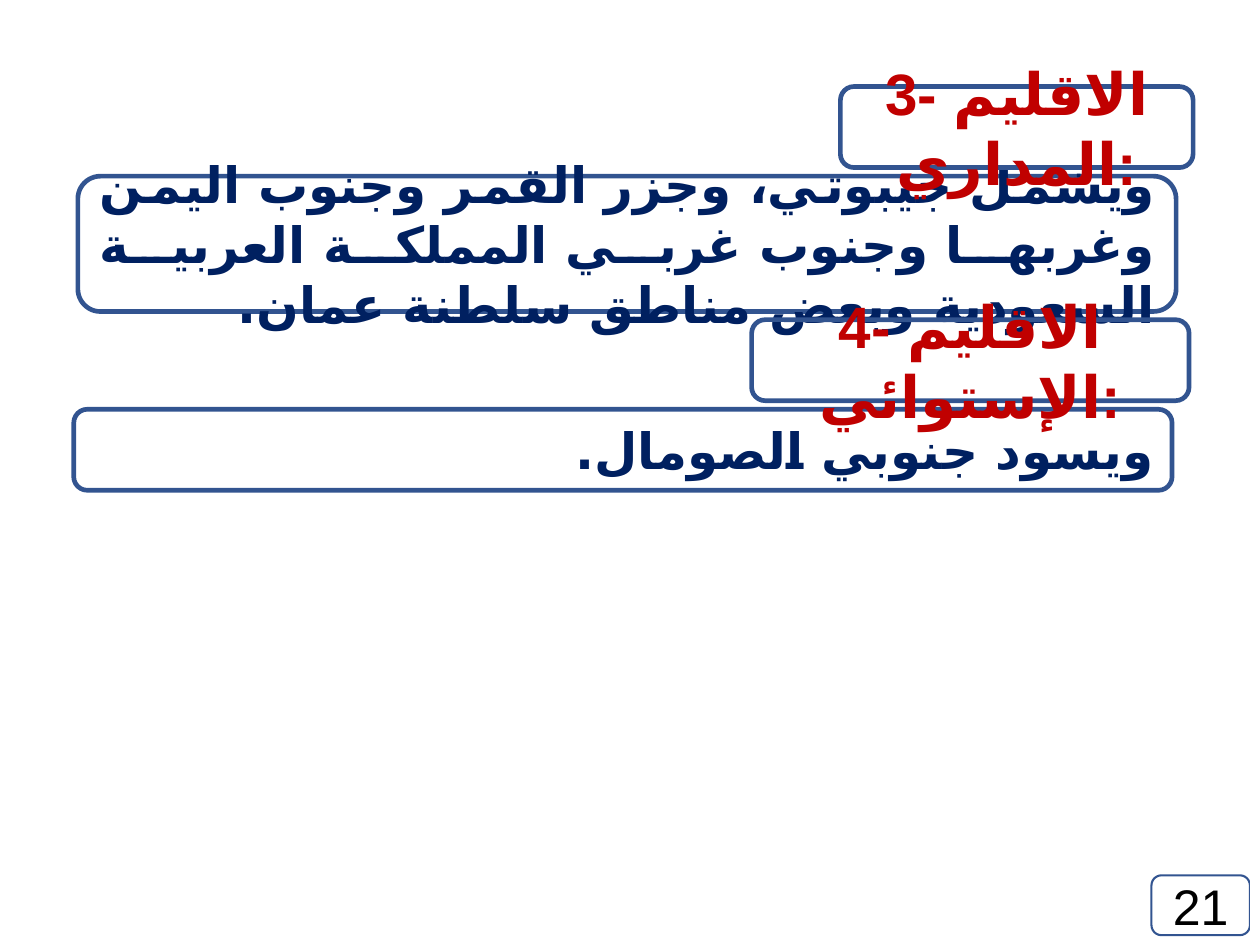

3- الاقليم المداري:
ويشمل جيبوتي، وجزر القمر وجنوب اليمن وغربها وجنوب غربي المملكة العربية السعودية وبعض مناطق سلطنة عمان.
4- الاقليم الإستوائي:
ويسود جنوبي الصومال.
21